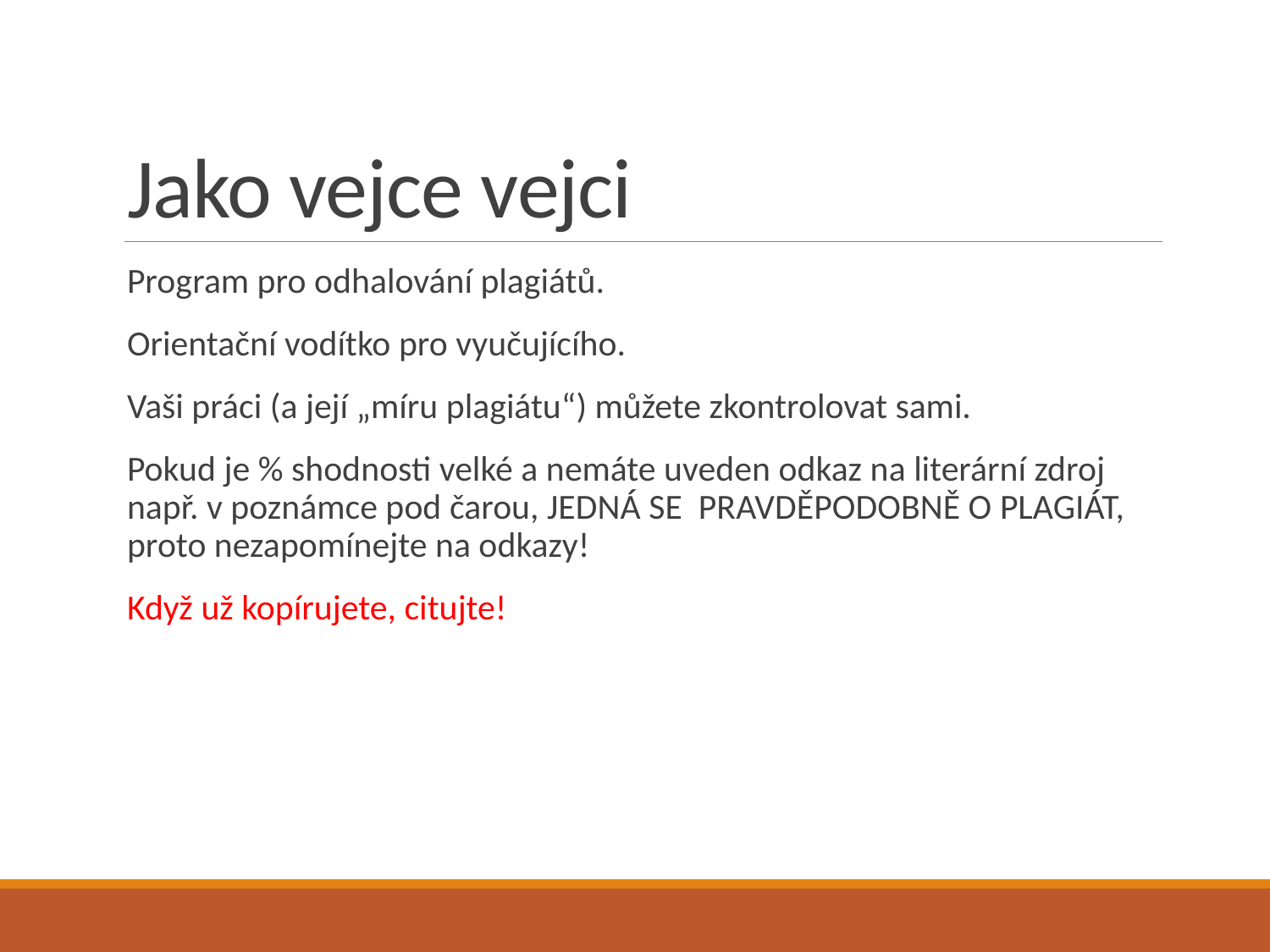

# Jako vejce vejci
Program pro odhalování plagiátů.
Orientační vodítko pro vyučujícího.
Vaši práci (a její „míru plagiátu“) můžete zkontrolovat sami.
Pokud je % shodnosti velké a nemáte uveden odkaz na literární zdroj např. v poznámce pod čarou, JEDNÁ SE  PRAVDĚPODOBNĚ O PLAGIÁT, proto nezapomínejte na odkazy!
Když už kopírujete, citujte!